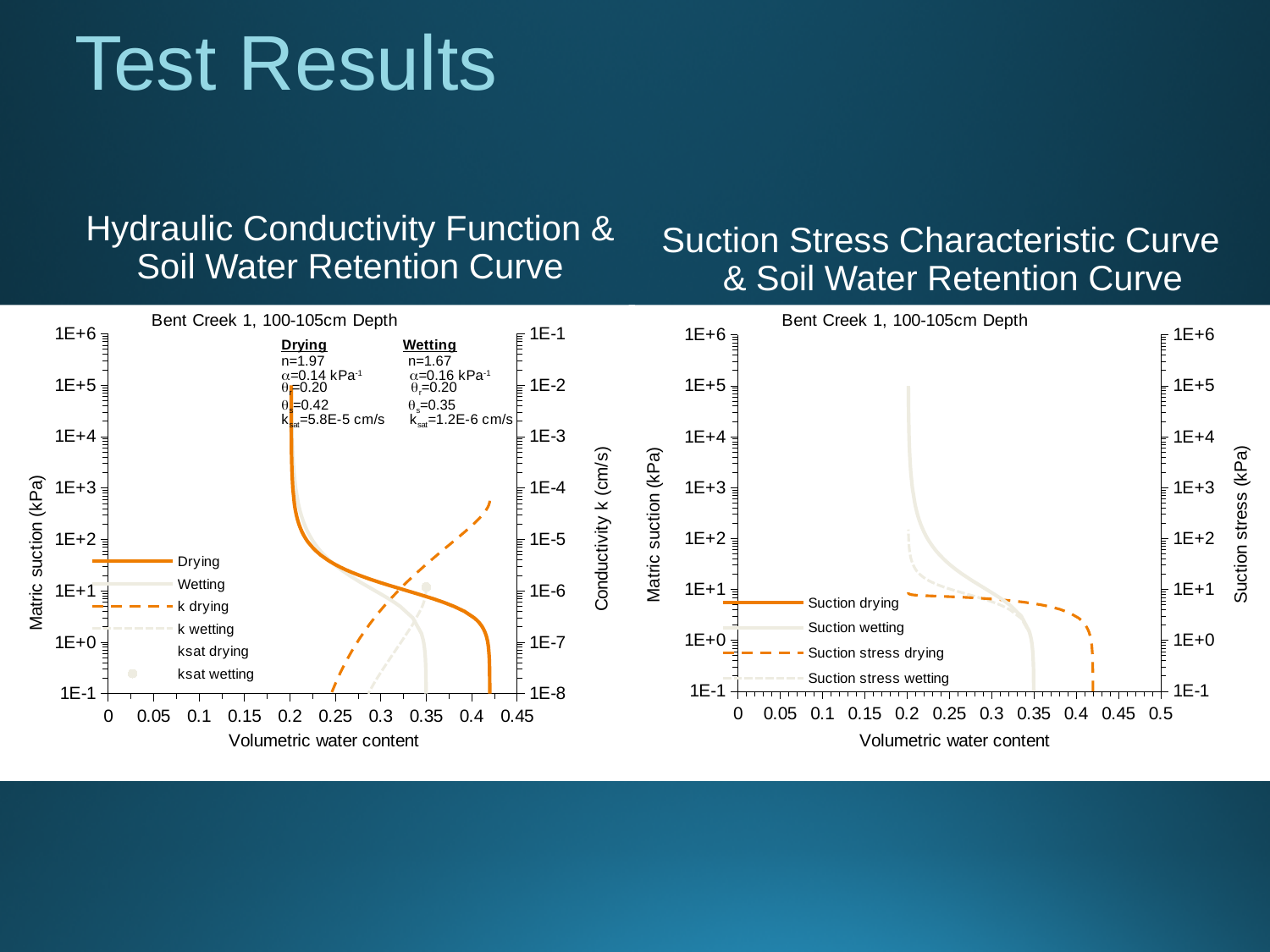

# Test Results
Hydraulic Conductivity Function & Soil Water Retention Curve
Suction Stress Characteristic Curve & Soil Water Retention Curve

### Chart: Bent Creek 1, 100-105cm Depth

| Category |  |  |  |  |  |  |
|---|---|---|---|---|---|---|

### Chart: Bent Creek 1, 100-105cm Depth

| Category |  |  |  |  |  |
|---|---|---|---|---|---|